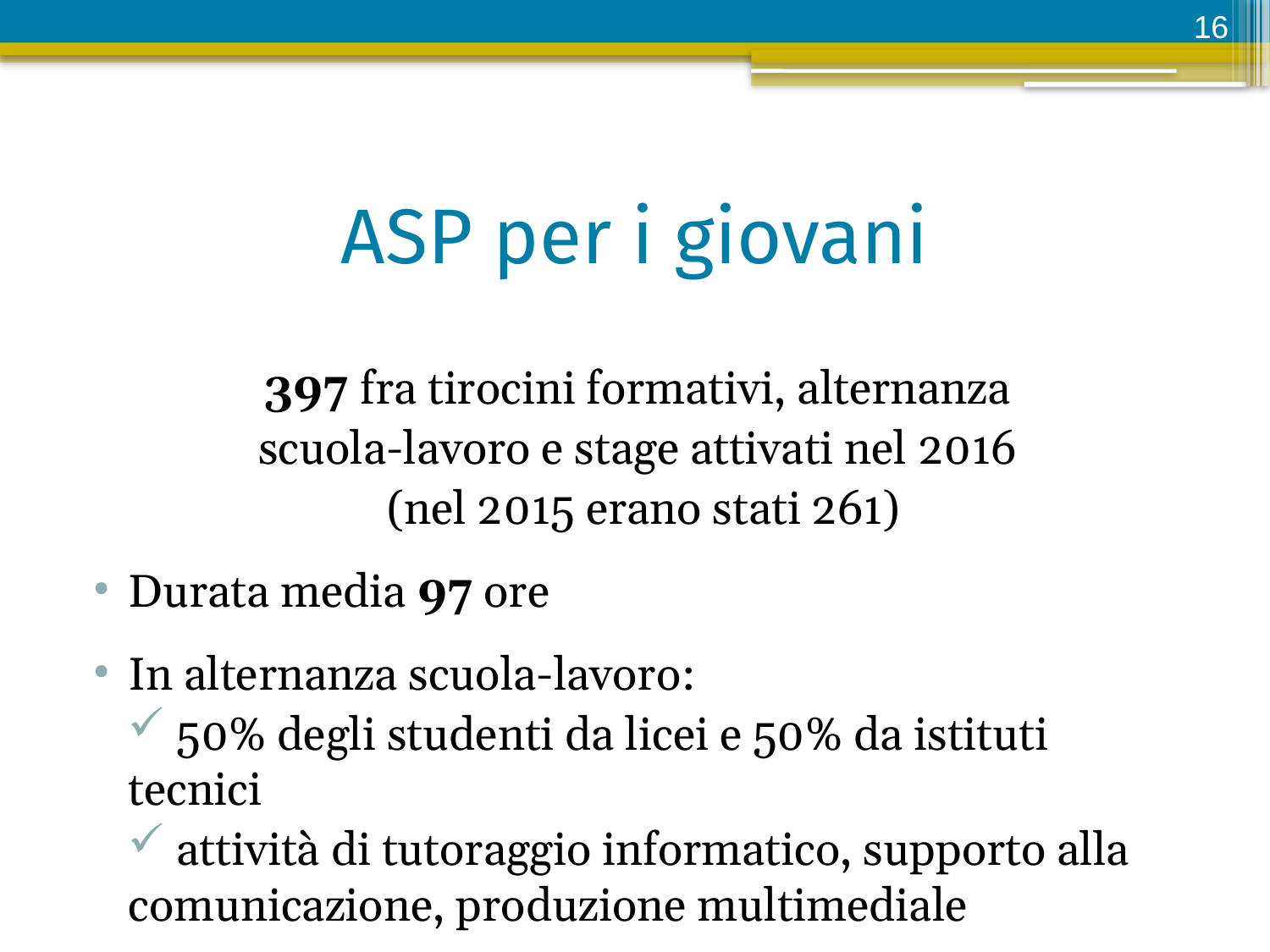

16
# ASP per i giovani
397 fra tirocini formativi, alternanza
scuola-lavoro e stage attivati nel 2016
(nel 2015 erano stati 261)

Durata media 97 ore

In alternanza scuola-lavoro:
 50% degli studenti da licei e 50% da istituti tecnici
 attività di tutoraggio informatico, supporto alla comunicazione, produzione multimediale